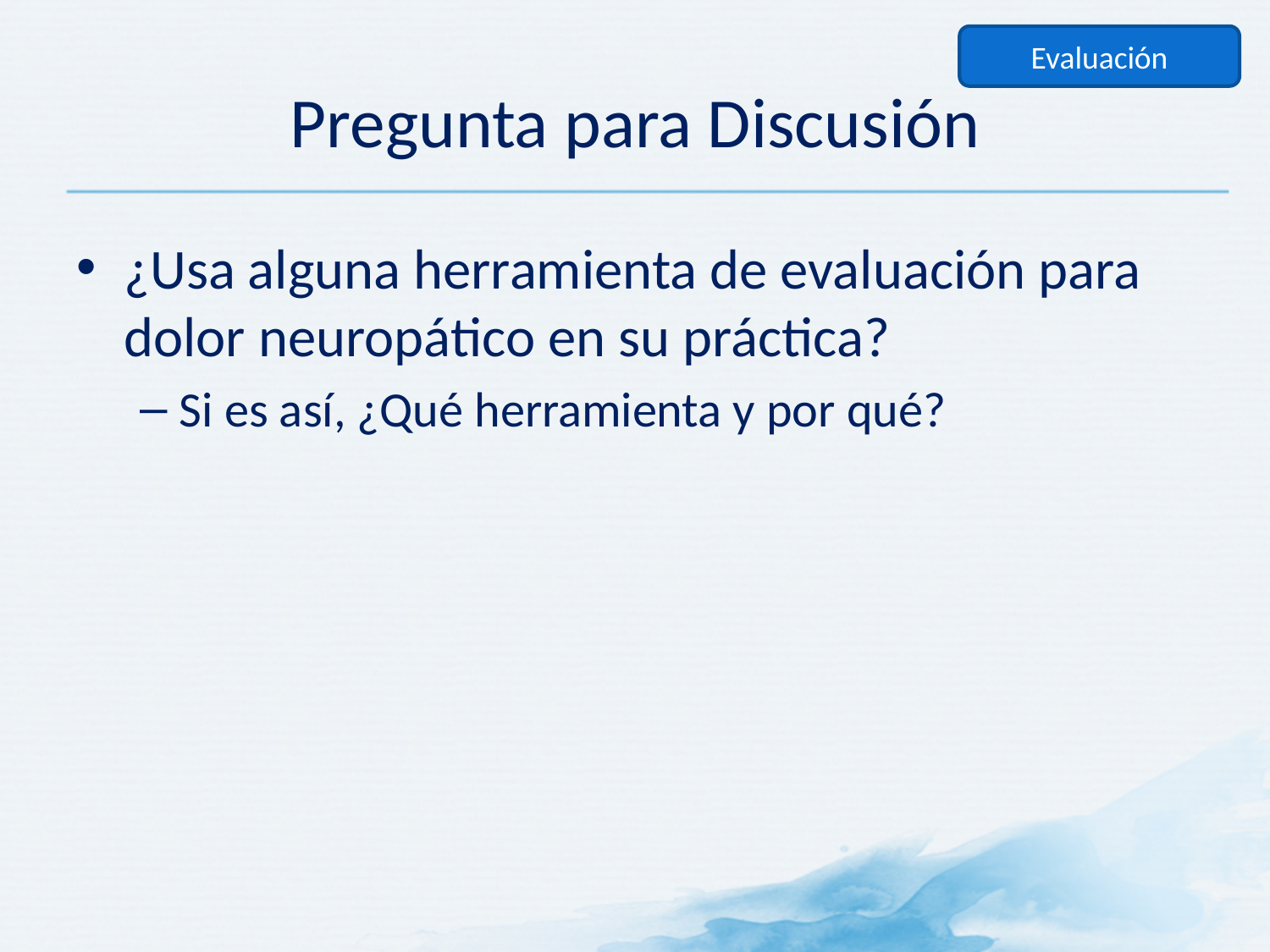

Evaluación
# Pregunta para Discusión
¿Usa alguna herramienta de evaluación para dolor neuropático en su práctica?
Si es así, ¿Qué herramienta y por qué?